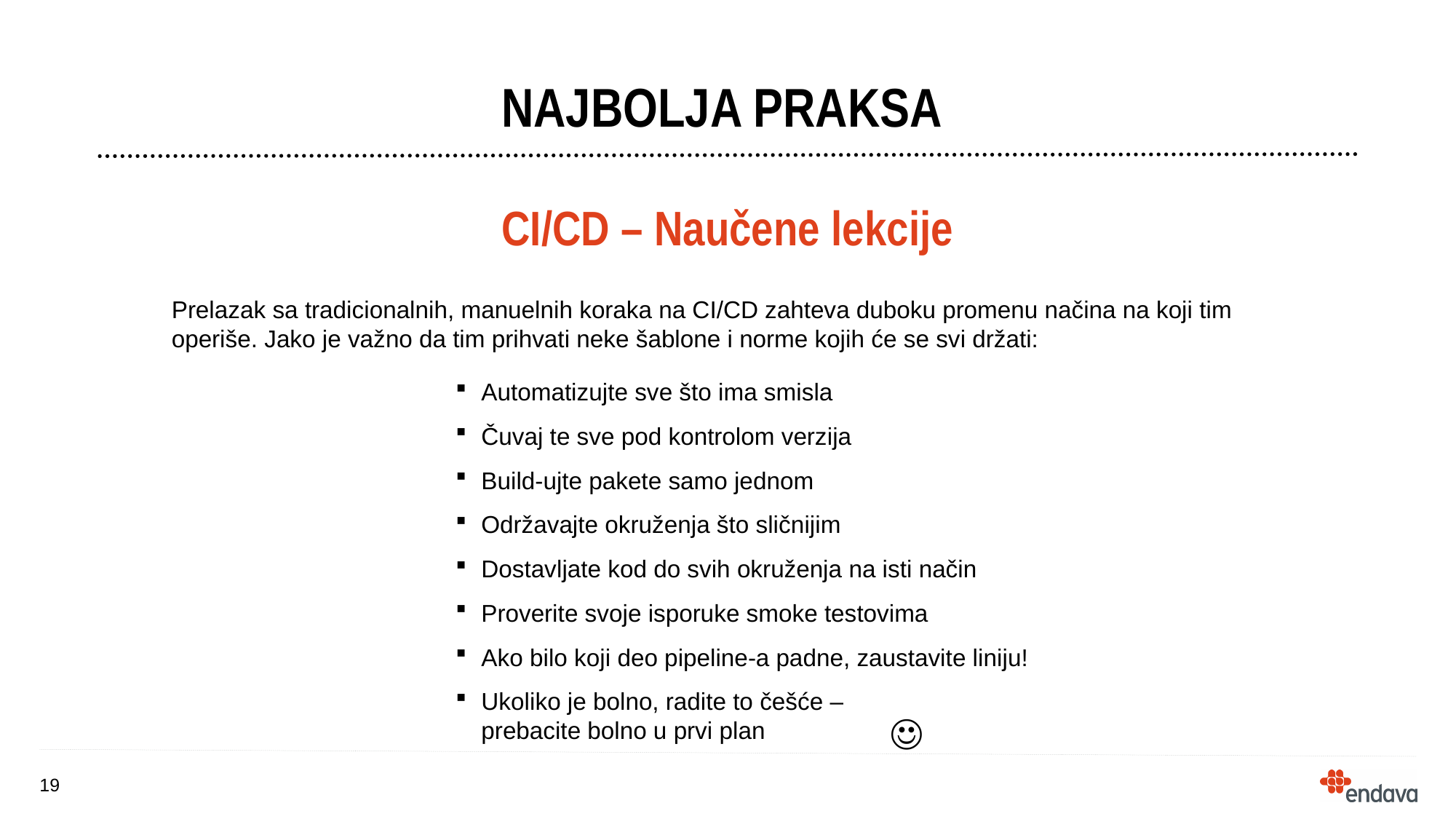

# Najbolja praksa
CI/CD – Naučene lekcije
Prelazak sa tradicionalnih, manuelnih koraka na CI/CD zahteva duboku promenu načina na koji tim operiše. Jako je važno da tim prihvati neke šablone i norme kojih će se svi držati:
Automatizujte sve što ima smisla
Čuvaj te sve pod kontrolom verzija
Build-ujte pakete samo jednom
Održavajte okruženja što sličnijim
Dostavljate kod do svih okruženja na isti način
Proverite svoje isporuke smoke testovima
Ako bilo koji deo pipeline-a padne, zaustavite liniju!
Ukoliko je bolno, radite to češće –
prebacite bolno u prvi plan
☺